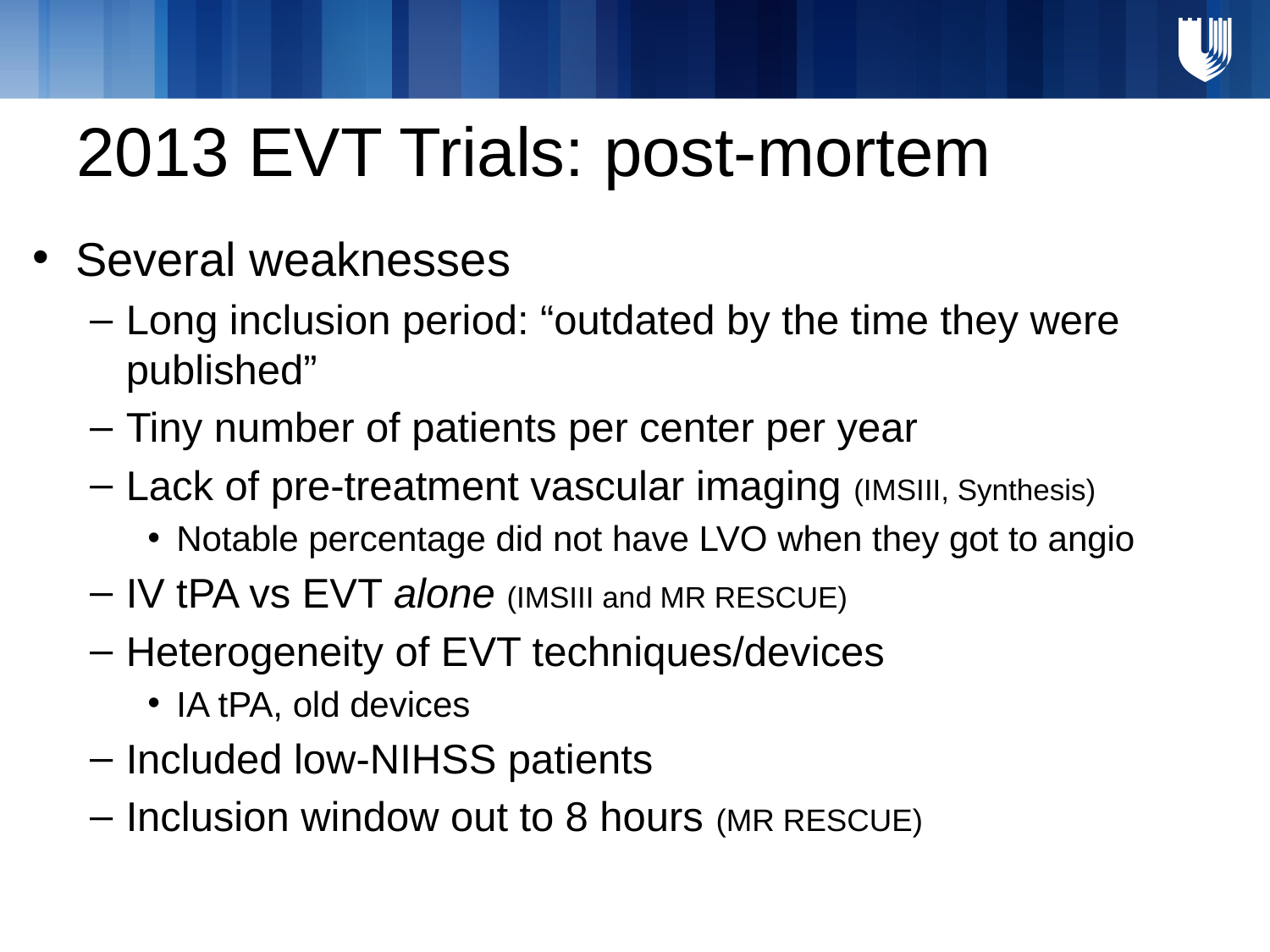

# 2013 EVT Trials: post-mortem
Several weaknesses
Long inclusion period: “outdated by the time they were published”
Tiny number of patients per center per year
Lack of pre-treatment vascular imaging (IMSIII, Synthesis)
Notable percentage did not have LVO when they got to angio
IV tPA vs EVT alone (IMSIII and MR RESCUE)
Heterogeneity of EVT techniques/devices
IA tPA, old devices
Included low-NIHSS patients
Inclusion window out to 8 hours (MR RESCUE)